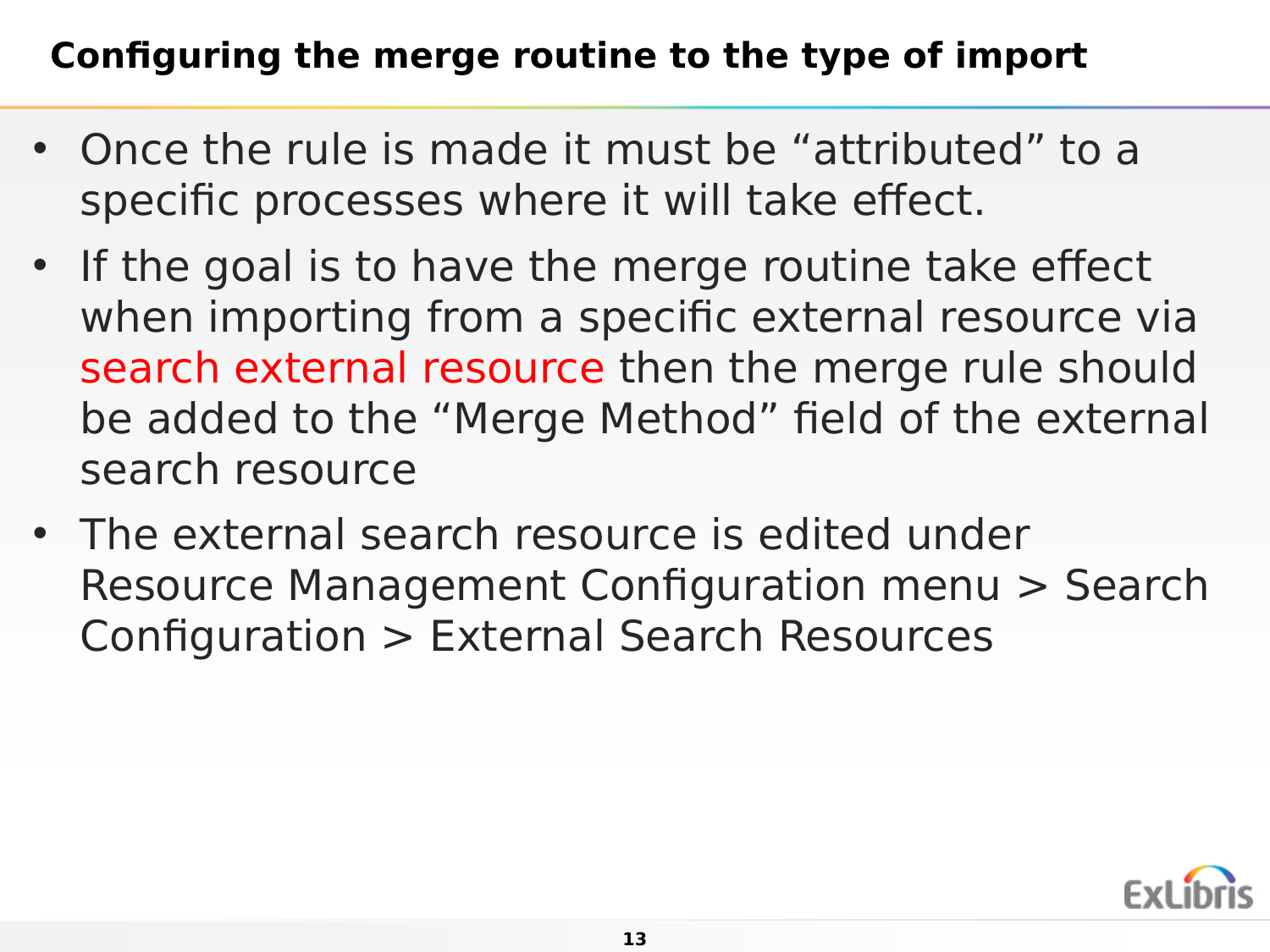

Configuring the merge routine to the type of import
Once the rule is made it must be “attributed” to a specific processes where it will take effect.
If the goal is to have the merge routine take effect when importing from a specific external resource via search external resource then the merge rule should be added to the “Merge Method” field of the external search resource
The external search resource is edited under Resource Management Configuration menu > Search Configuration > External Search Resources